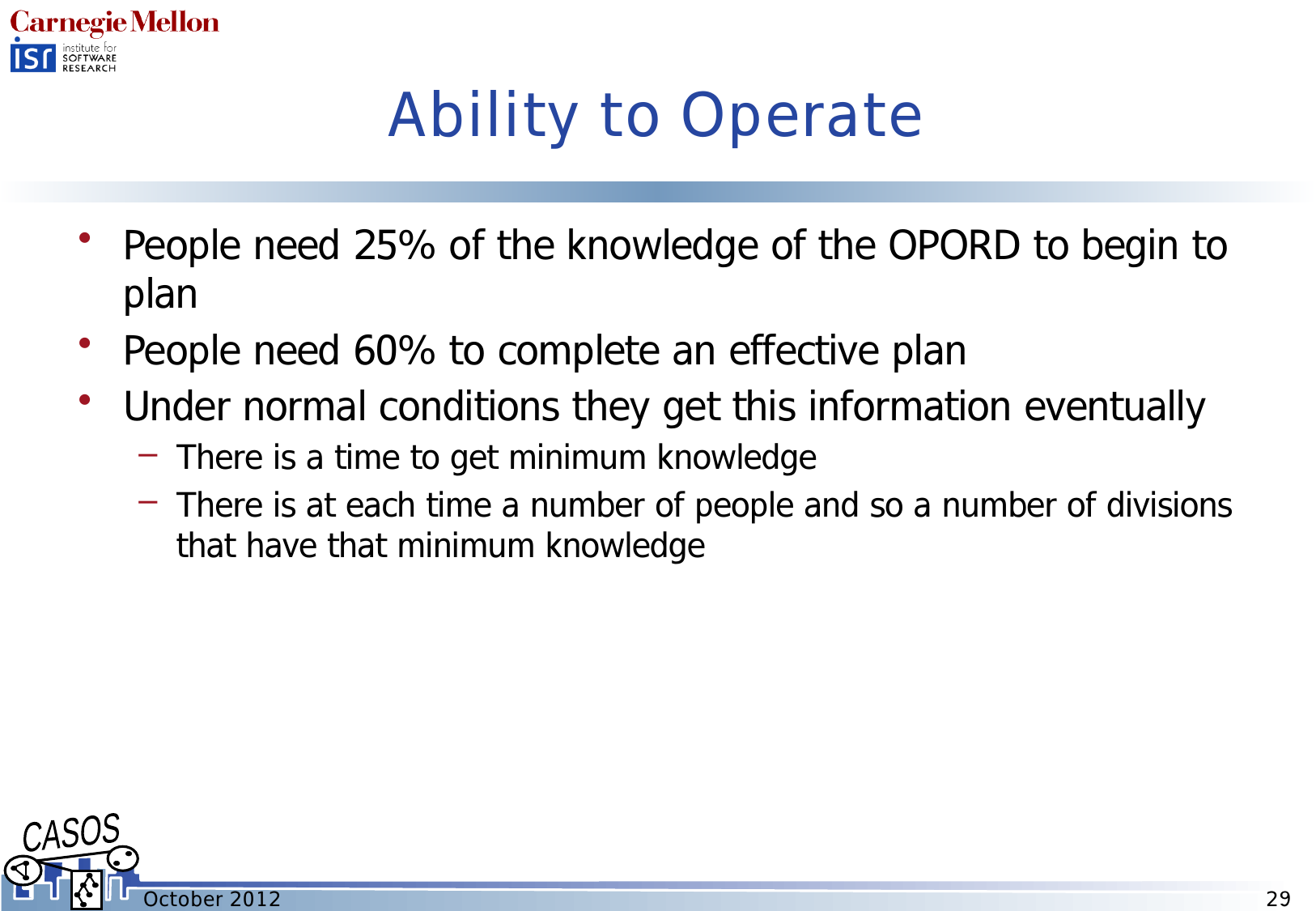

# Ability to Operate
People need 25% of the knowledge of the OPORD to begin to plan
People need 60% to complete an effective plan
Under normal conditions they get this information eventually
There is a time to get minimum knowledge
There is at each time a number of people and so a number of divisions that have that minimum knowledge

October 2012

29